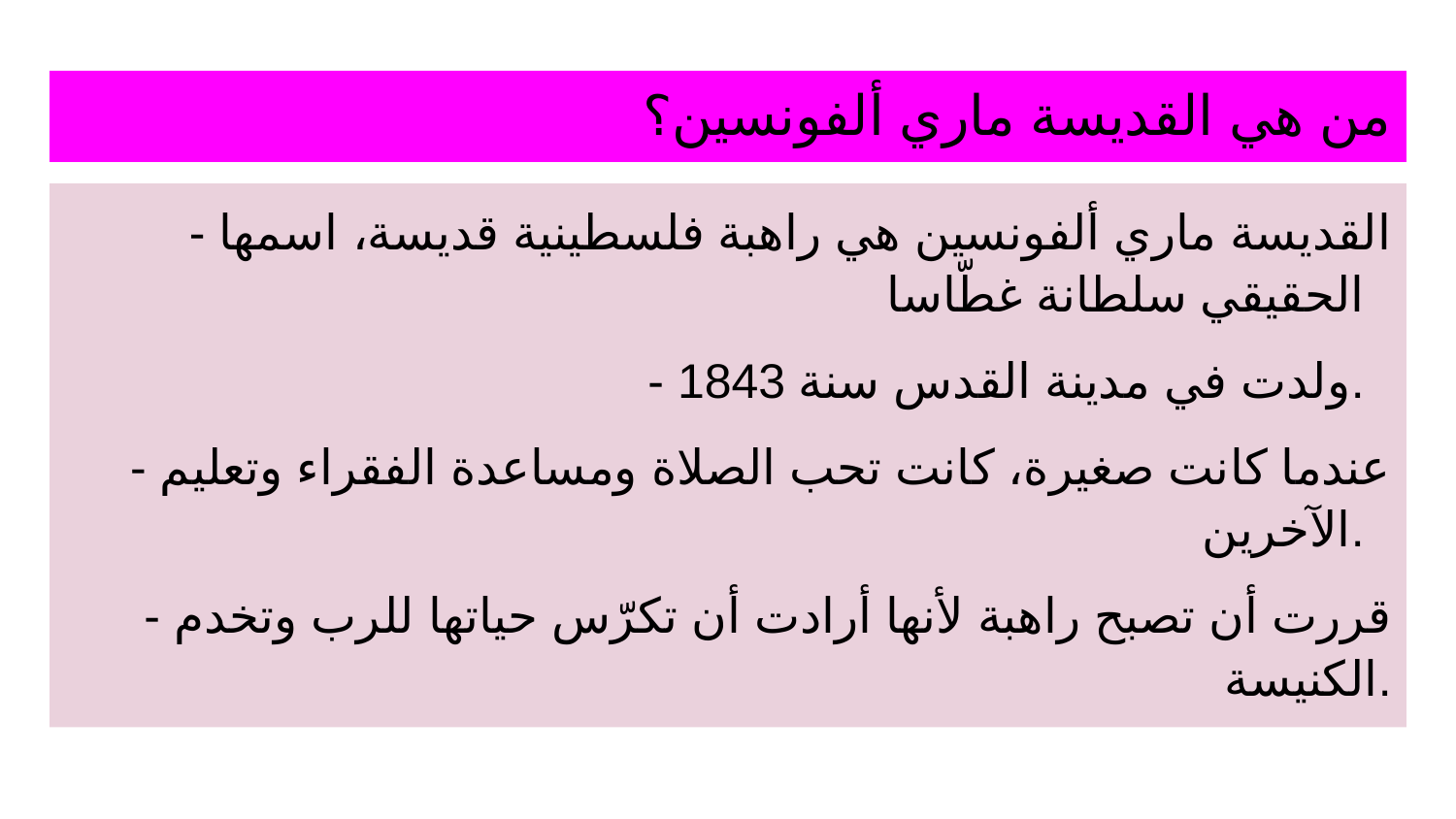

# من هي القديسة ماري ألفونسين؟

- القديسة ماري ألفونسين هي راهبة فلسطينية قديسة، اسمها الحقيقي سلطانة غطّاسا
- ولدت في مدينة القدس سنة 1843.
- عندما كانت صغيرة، كانت تحب الصلاة ومساعدة الفقراء وتعليم الآخرين.
- قررت أن تصبح راهبة لأنها أرادت أن تكرّس حياتها للرب وتخدم الكنيسة.